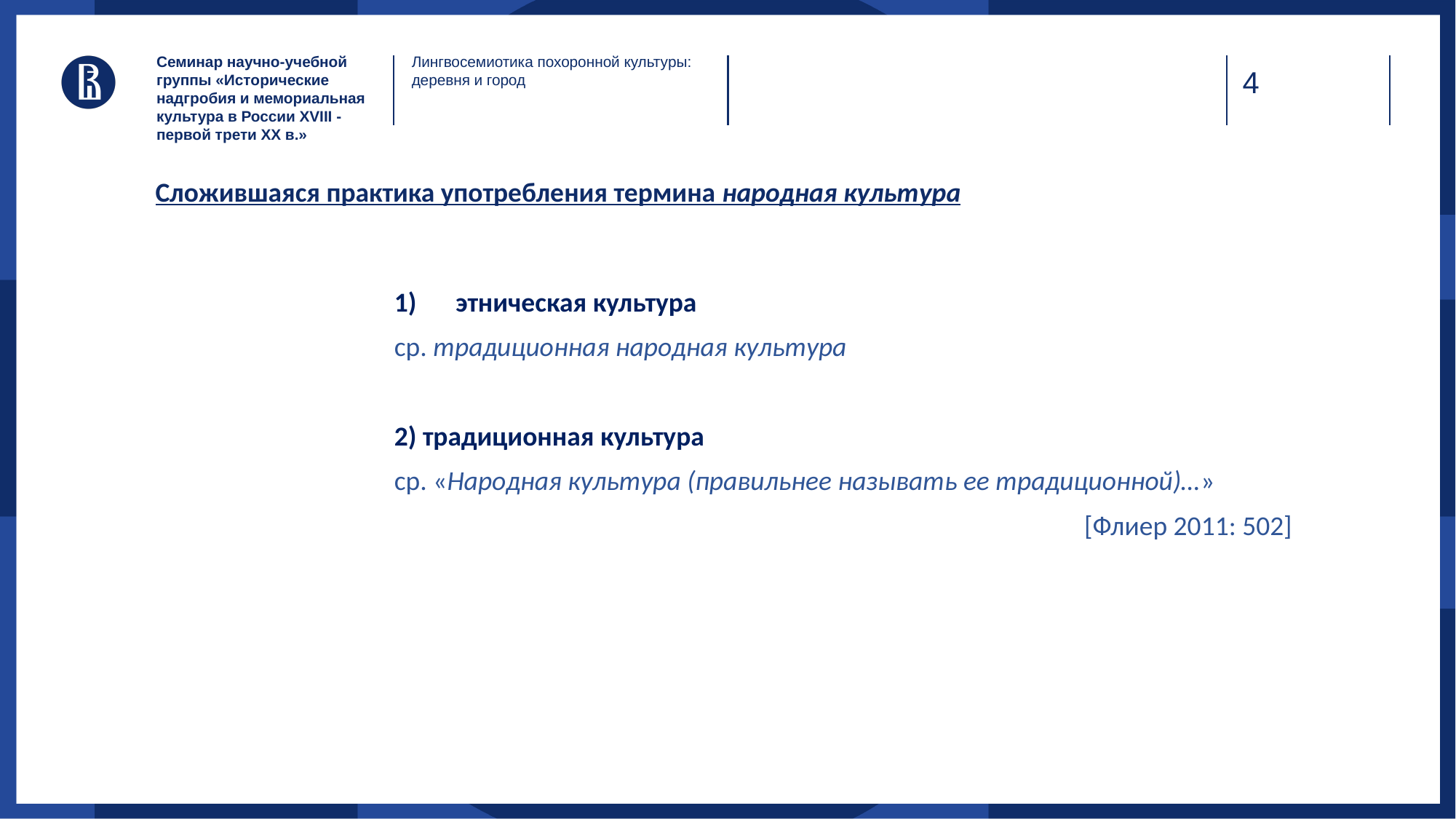

Семинар научно-учебной группы «Исторические надгробия и мемориальная культура в России XVIII - первой трети XX в.»

Лингвосемиотика похоронной культуры: деревня и город
Сложившаяся практика употребления термина народная культура
этническая культура
ср. традиционная народная культура

2) традиционная культура
ср. «Народная культура (правильнее называть ее традиционной)…»
[Флиер 2011: 502]